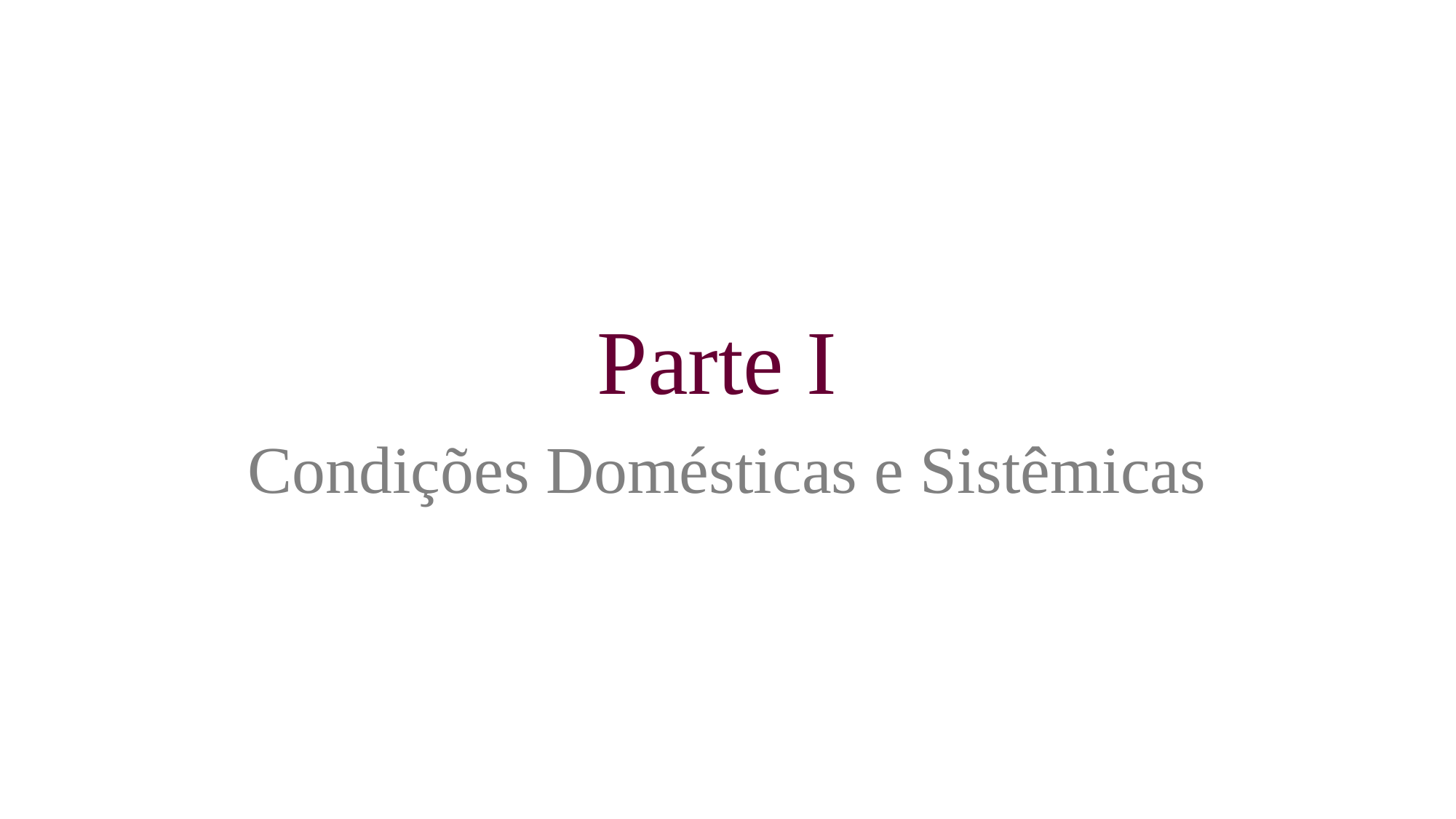

# Parte I
Condições Domésticas e Sistêmicas